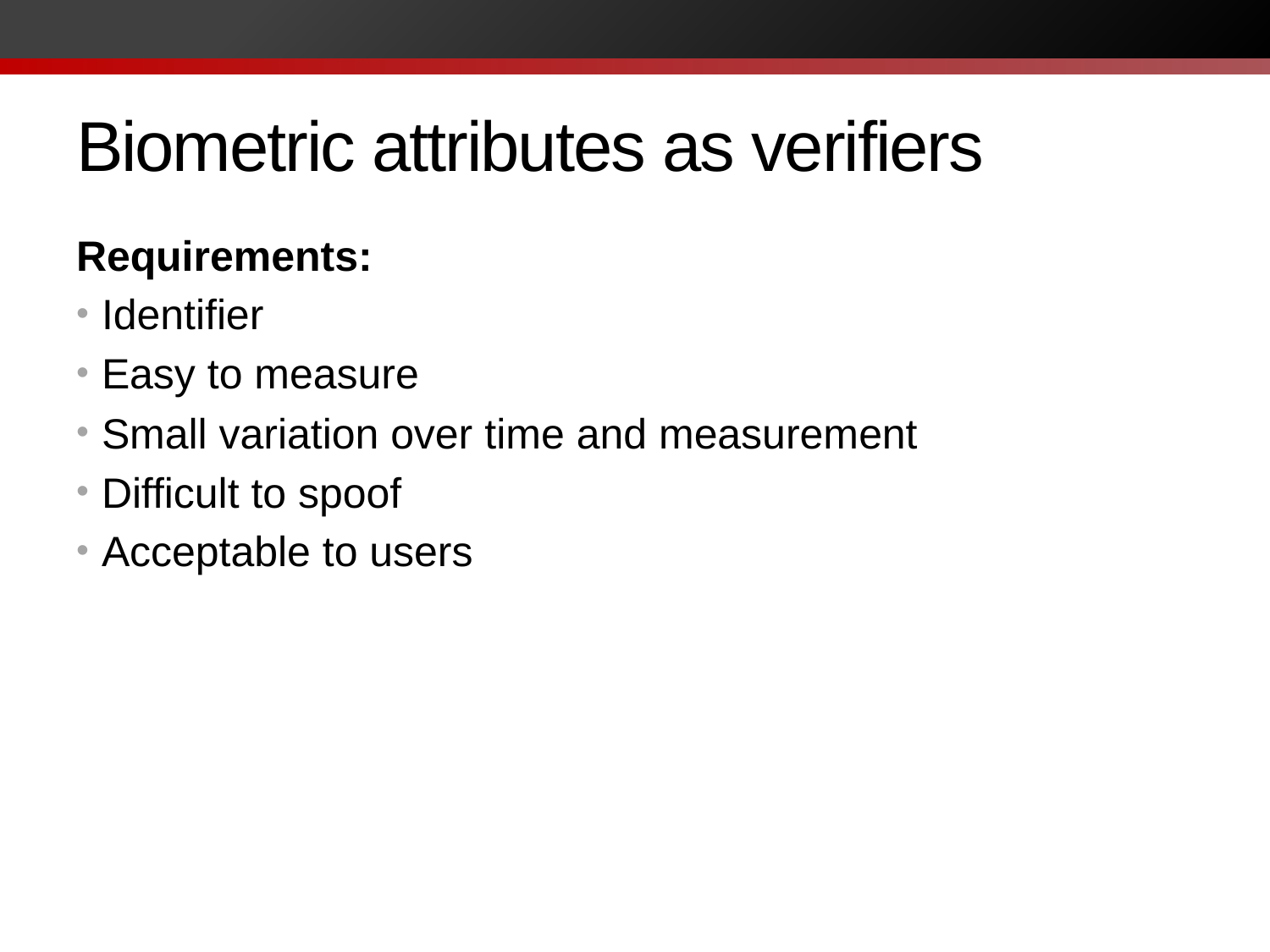

# Biometric attributes as verifiers
Requirements:
Identifier
Easy to measure
Small variation over time and measurement
Difficult to spoof
Acceptable to users